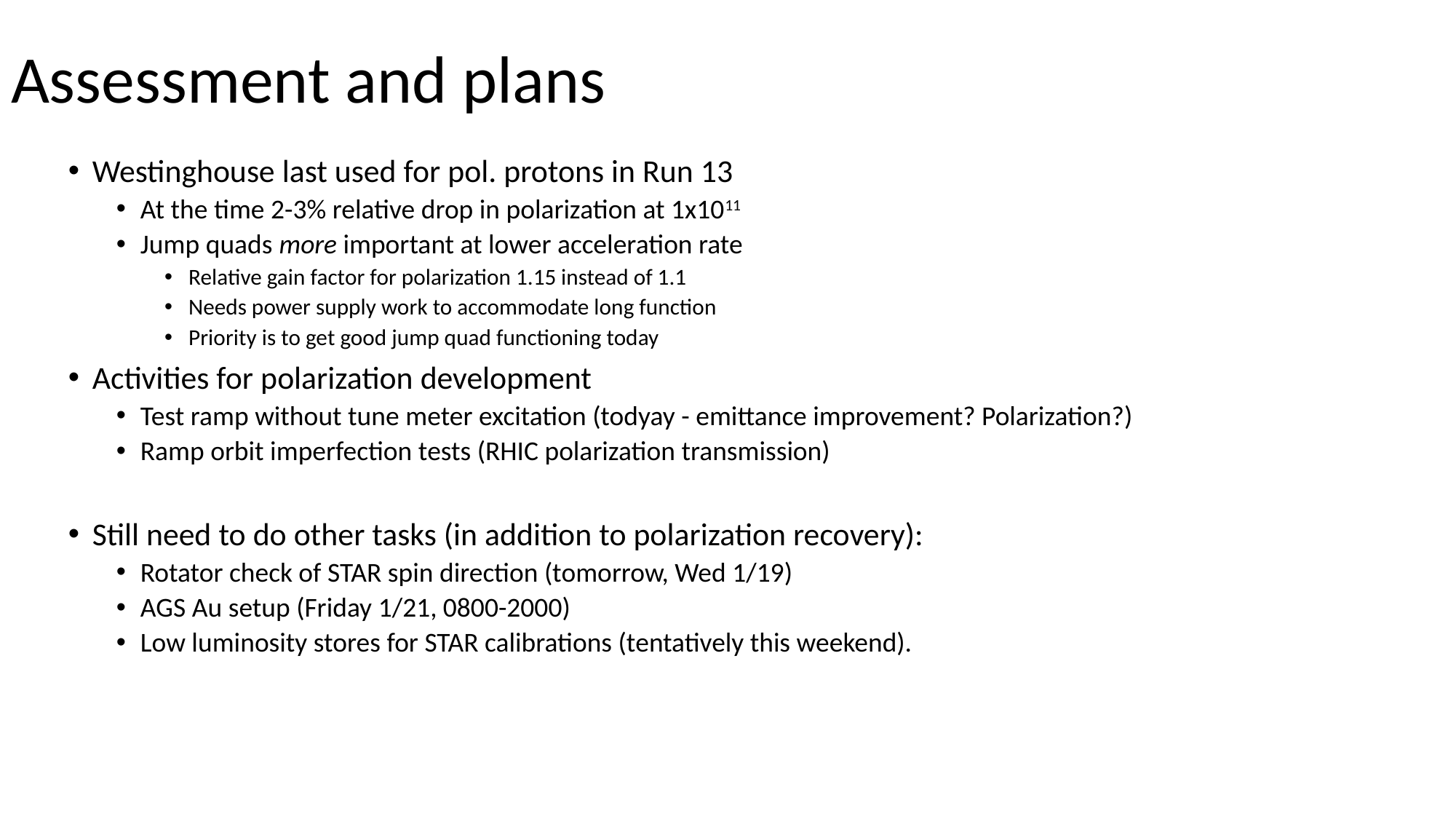

# Assessment and plans
Westinghouse last used for pol. protons in Run 13
At the time 2-3% relative drop in polarization at 1x1011
Jump quads more important at lower acceleration rate
Relative gain factor for polarization 1.15 instead of 1.1
Needs power supply work to accommodate long function
Priority is to get good jump quad functioning today
Activities for polarization development
Test ramp without tune meter excitation (todyay - emittance improvement? Polarization?)
Ramp orbit imperfection tests (RHIC polarization transmission)

Still need to do other tasks (in addition to polarization recovery):
Rotator check of STAR spin direction (tomorrow, Wed 1/19)
AGS Au setup (Friday 1/21, 0800-2000)
Low luminosity stores for STAR calibrations (tentatively this weekend).